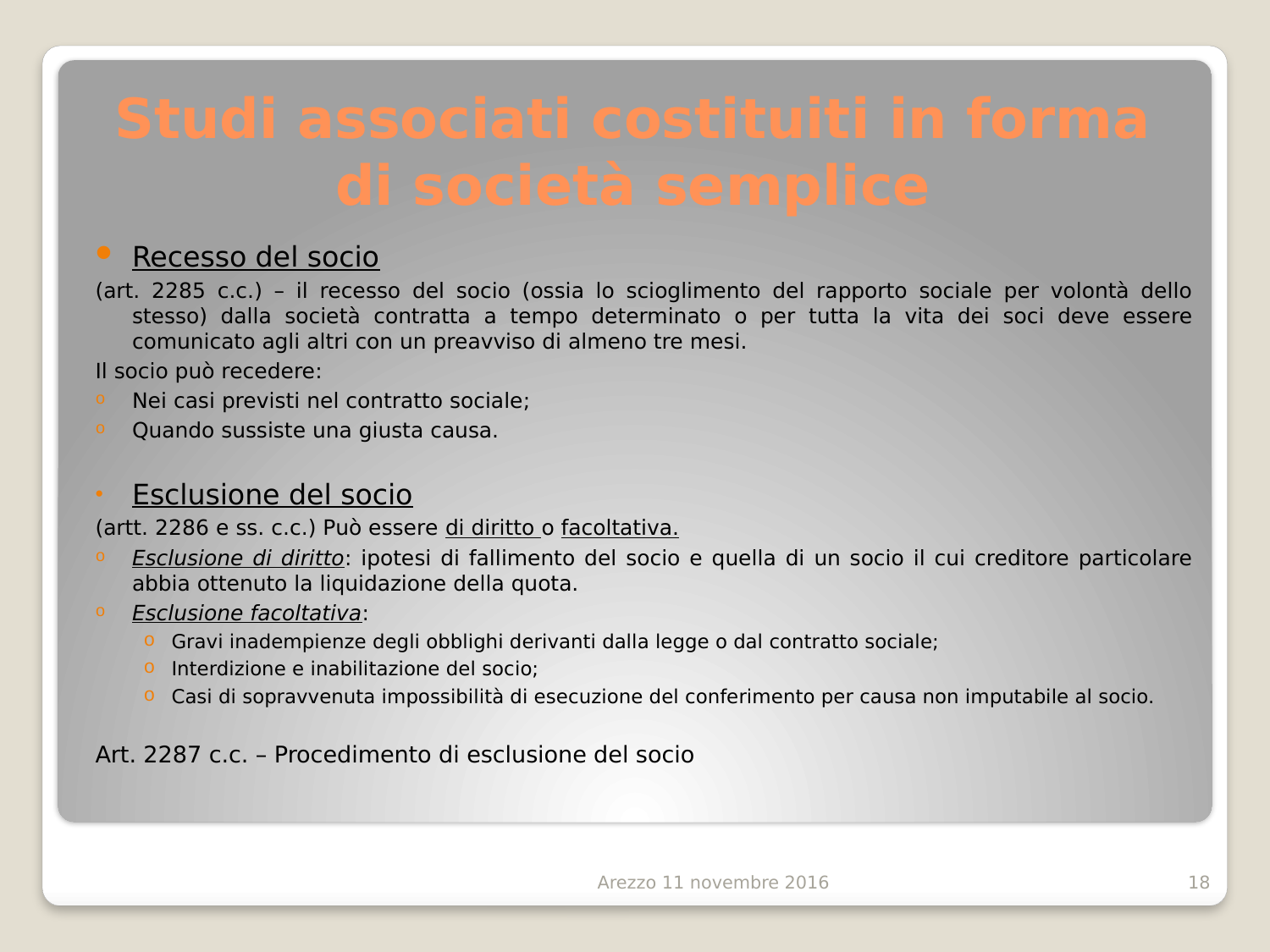

# Studi associati costituiti in forma di società semplice
Recesso del socio
(art. 2285 c.c.) – il recesso del socio (ossia lo scioglimento del rapporto sociale per volontà dello stesso) dalla società contratta a tempo determinato o per tutta la vita dei soci deve essere comunicato agli altri con un preavviso di almeno tre mesi.
Il socio può recedere:
Nei casi previsti nel contratto sociale;
Quando sussiste una giusta causa.

Esclusione del socio
(artt. 2286 e ss. c.c.) Può essere di diritto o facoltativa.
Esclusione di diritto: ipotesi di fallimento del socio e quella di un socio il cui creditore particolare abbia ottenuto la liquidazione della quota.
Esclusione facoltativa:
Gravi inadempienze degli obblighi derivanti dalla legge o dal contratto sociale;
Interdizione e inabilitazione del socio;
Casi di sopravvenuta impossibilità di esecuzione del conferimento per causa non imputabile al socio.

Art. 2287 c.c. – Procedimento di esclusione del socio

Arezzo 11 novembre 2016
18